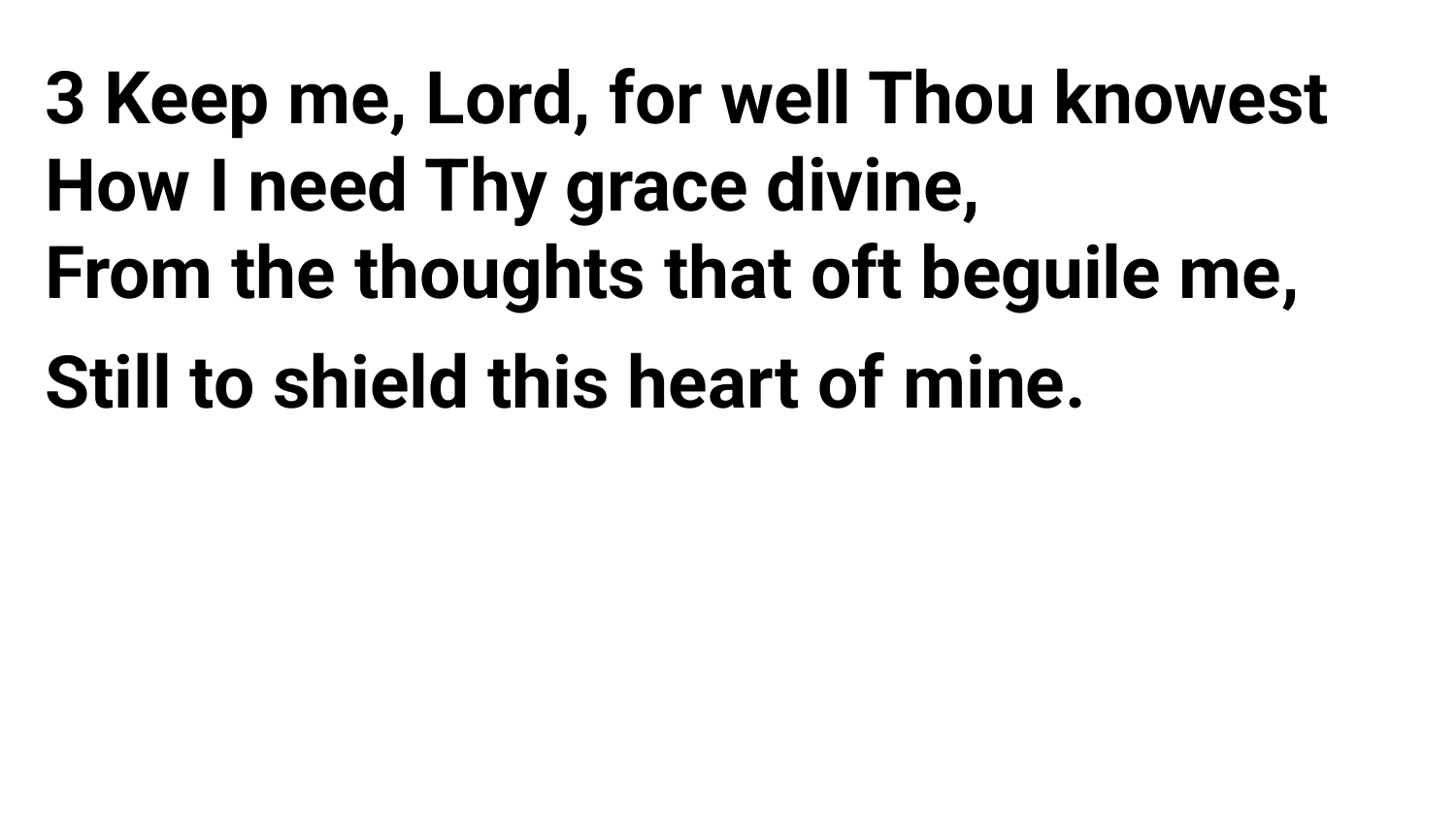

3 Keep me, Lord, for well Thou knowest
How I need Thy grace divine,
From the thoughts that oft beguile me,
Still to shield this heart of mine.